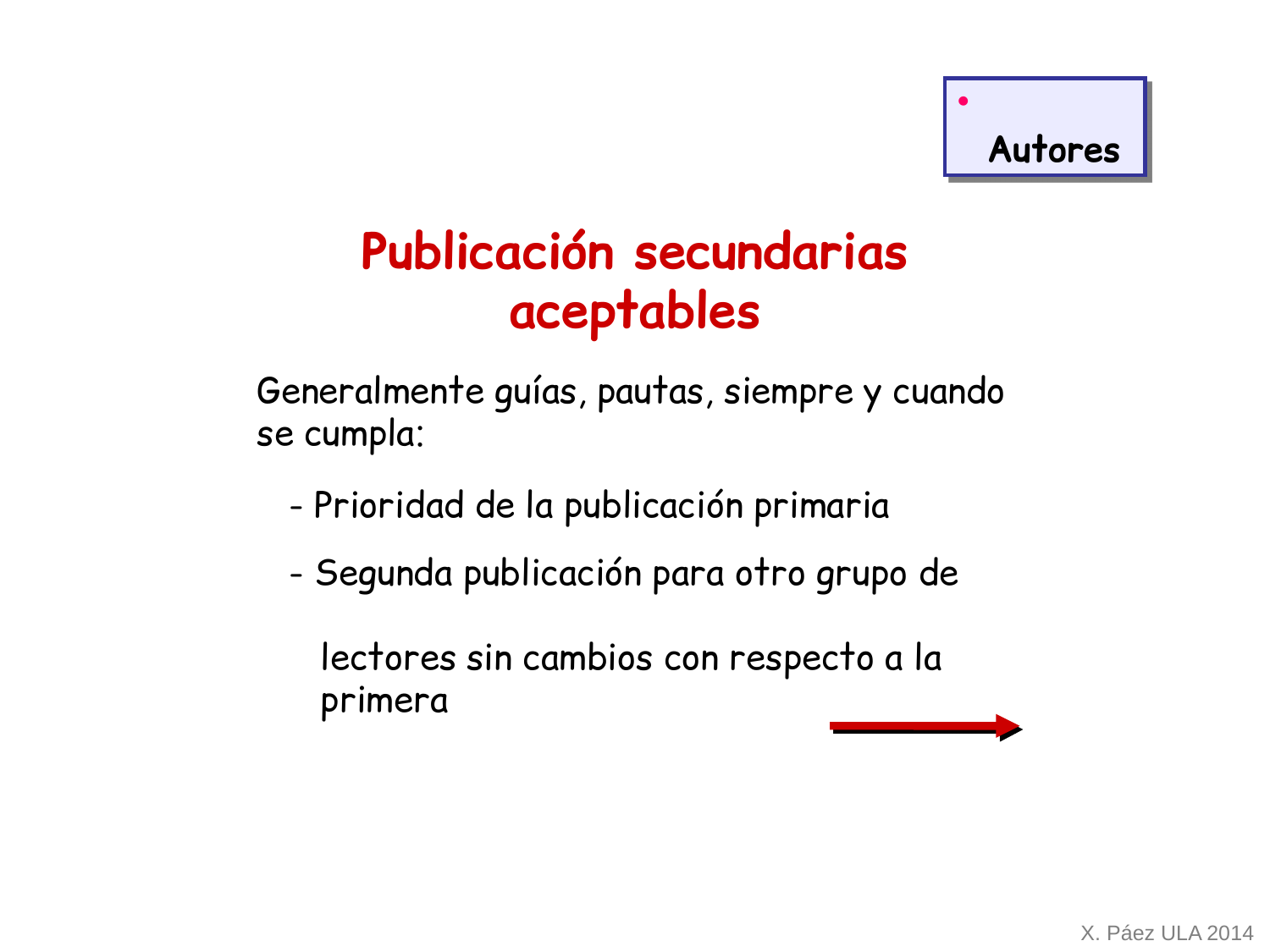

Autores
Publicación secundarias aceptables
Generalmente guías, pautas, siempre y cuando se cumpla:

   - Prioridad de la publicación primaria

   - Segunda publicación para otro grupo de
      lectores sin cambios con respecto a la
      primera

X. Páez ULA 2014